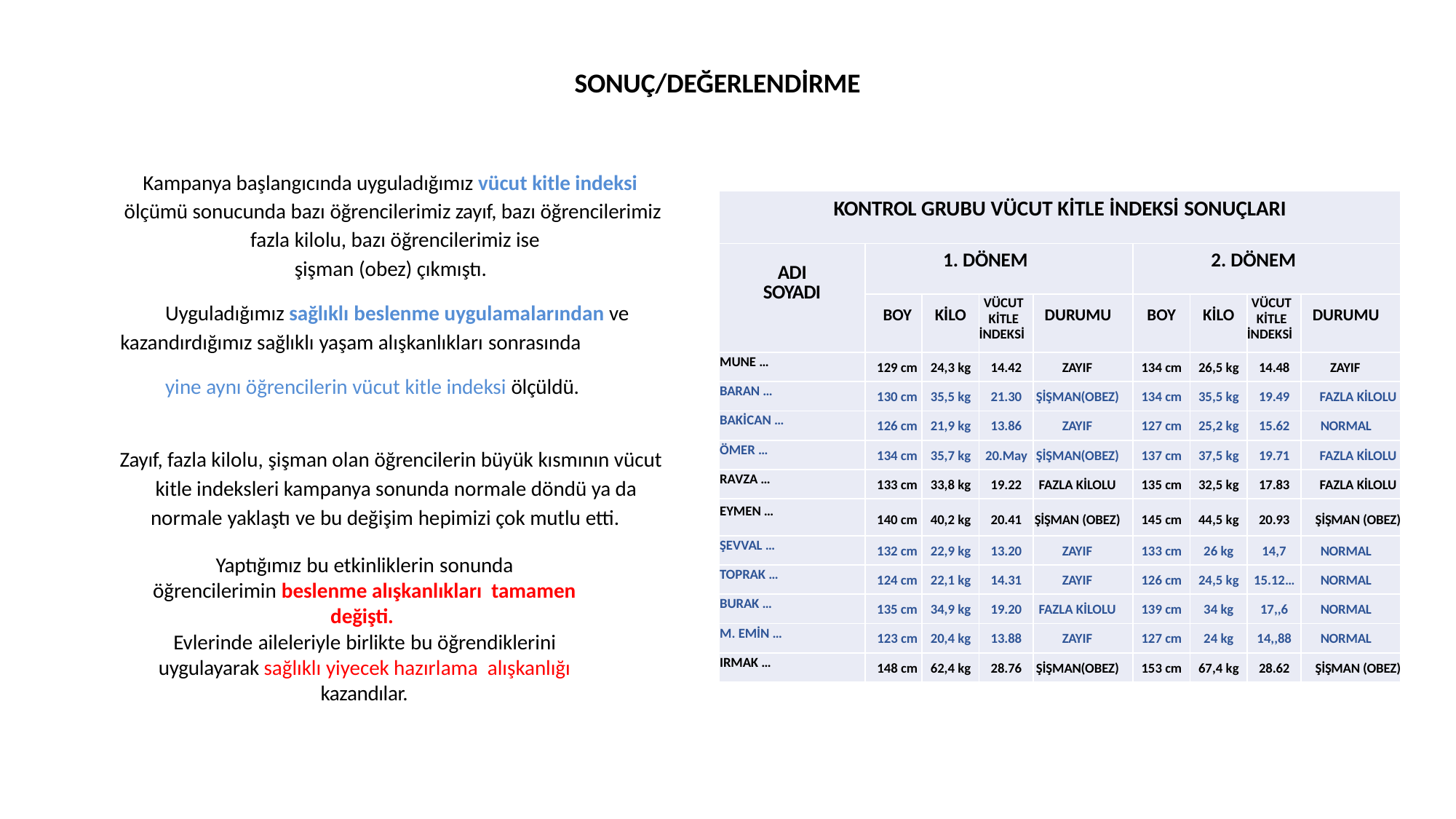

# SONUÇ/DEĞERLENDİRME
Kampanya başlangıcında uyguladığımız vücut kitle indeksi  ölçümü sonucunda bazı öğrencilerimiz zayıf, bazı öğrencilerimiz  fazla kilolu, bazı öğrencilerimiz ise
şişman (obez) çıkmıştı.
Uyguladığımız sağlıklı beslenme uygulamalarından ve  kazandırdığımız sağlıklı yaşam alışkanlıkları sonrasında
yine aynı öğrencilerin vücut kitle indeksi ölçüldü.

Zayıf, fazla kilolu, şişman olan öğrencilerin büyük kısmının vücut  kitle indeksleri kampanya sonunda normale döndü ya da  normale yaklaştı ve bu değişim hepimizi çok mutlu etti.
| KONTROL GRUBU VÜCUT KİTLE İNDEKSİ SONUÇLARI |  |  |  |  |  |  |  |  |
| --- | --- | --- | --- | --- | --- | --- | --- | --- |
| ADI SOYADI | 1. DÖNEM |  |  |  | 2. DÖNEM |  |  |  |
|  | BOY | KİLO | VÜCUT KİTLE İNDEKSİ | DURUMU | BOY | KİLO | VÜCUT KİTLE İNDEKSİ | DURUMU |
| MUNE … | 129 cm | 24,3 kg | 14.42 | ZAYIF | 134 cm | 26,5 kg | 14.48 | ZAYIF |
| BARAN … | 130 cm | 35,5 kg | 21.30 | ŞİŞMAN(OBEZ) | 134 cm | 35,5 kg | 19.49 | FAZLA KİLOLU |
| BAKİCAN … | 126 cm | 21,9 kg | 13.86 | ZAYIF | 127 cm | 25,2 kg | 15.62 | NORMAL |
| ÖMER … | 134 cm | 35,7 kg | 20.May | ŞİŞMAN(OBEZ) | 137 cm | 37,5 kg | 19.71 | FAZLA KİLOLU |
| RAVZA … | 133 cm | 33,8 kg | 19.22 | FAZLA KİLOLU | 135 cm | 32,5 kg | 17.83 | FAZLA KİLOLU |
| EYMEN … | 140 cm | 40,2 kg | 20.41 | ŞİŞMAN (OBEZ) | 145 cm | 44,5 kg | 20.93 | ŞİŞMAN (OBEZ) |
| ŞEVVAL … | 132 cm | 22,9 kg | 13.20 | ZAYIF | 133 cm | 26 kg | 14,7 | NORMAL |
| TOPRAK … | 124 cm | 22,1 kg | 14.31 | ZAYIF | 126 cm | 24,5 kg | 15.12… | NORMAL |
| BURAK … | 135 cm | 34,9 kg | 19.20 | FAZLA KİLOLU | 139 cm | 34 kg | 17,,6 | NORMAL |
| M. EMİN … | 123 cm | 20,4 kg | 13.88 | ZAYIF | 127 cm | 24 kg | 14,,88 | NORMAL |
| IRMAK … | 148 cm | 62,4 kg | 28.76 | ŞİŞMAN(OBEZ) | 153 cm | 67,4 kg | 28.62 | ŞİŞMAN (OBEZ) |
Yaptığımız bu etkinliklerin sonunda öğrencilerimin beslenme alışkanlıkları  tamamen değişti.
Evlerinde aileleriyle birlikte bu öğrendiklerini uygulayarak sağlıklı yiyecek hazırlama  alışkanlığı kazandılar.